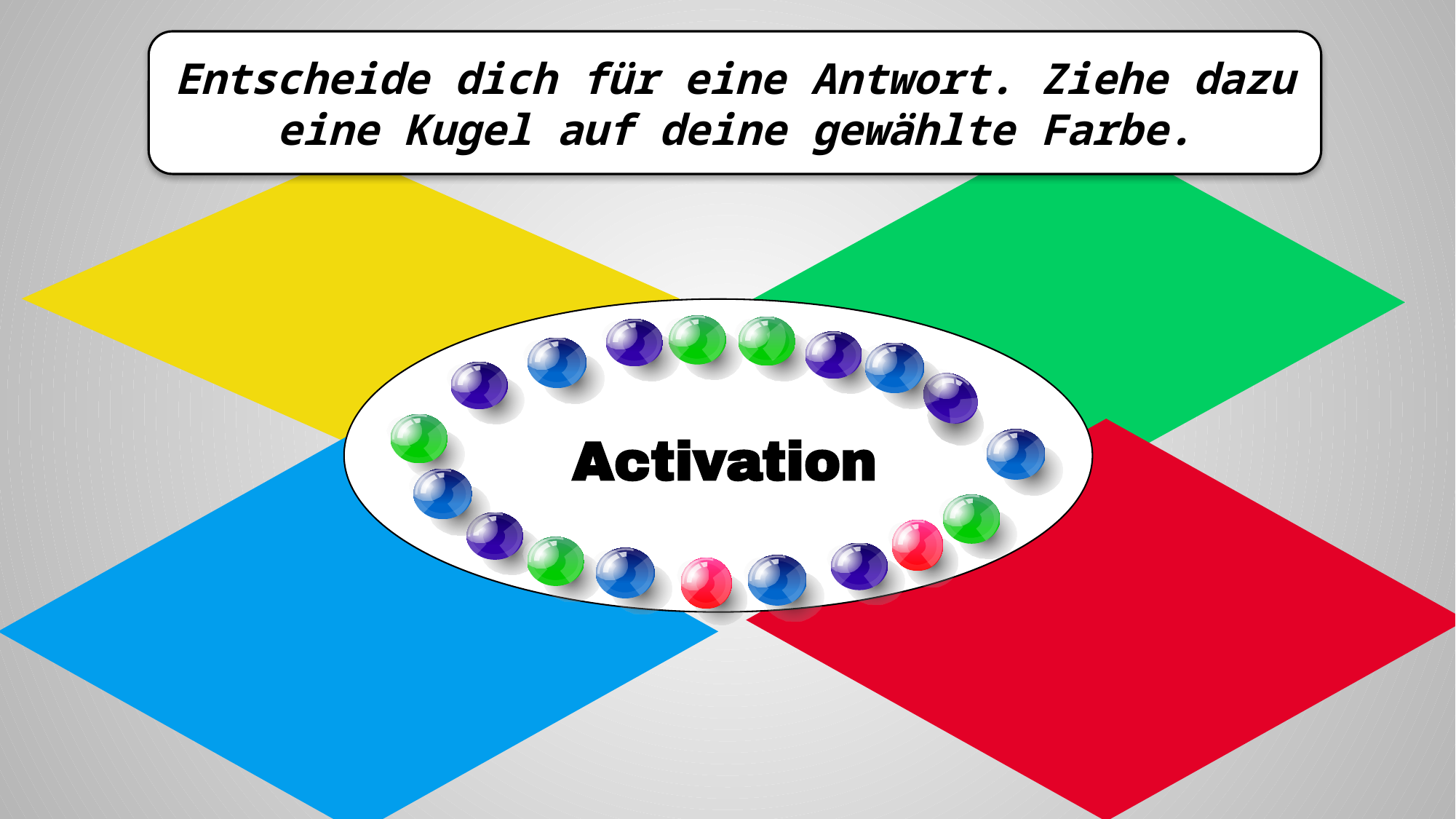

Entscheide dich für eine Antwort. Ziehe dazu eine Kugel auf deine gewählte Farbe.

Activation